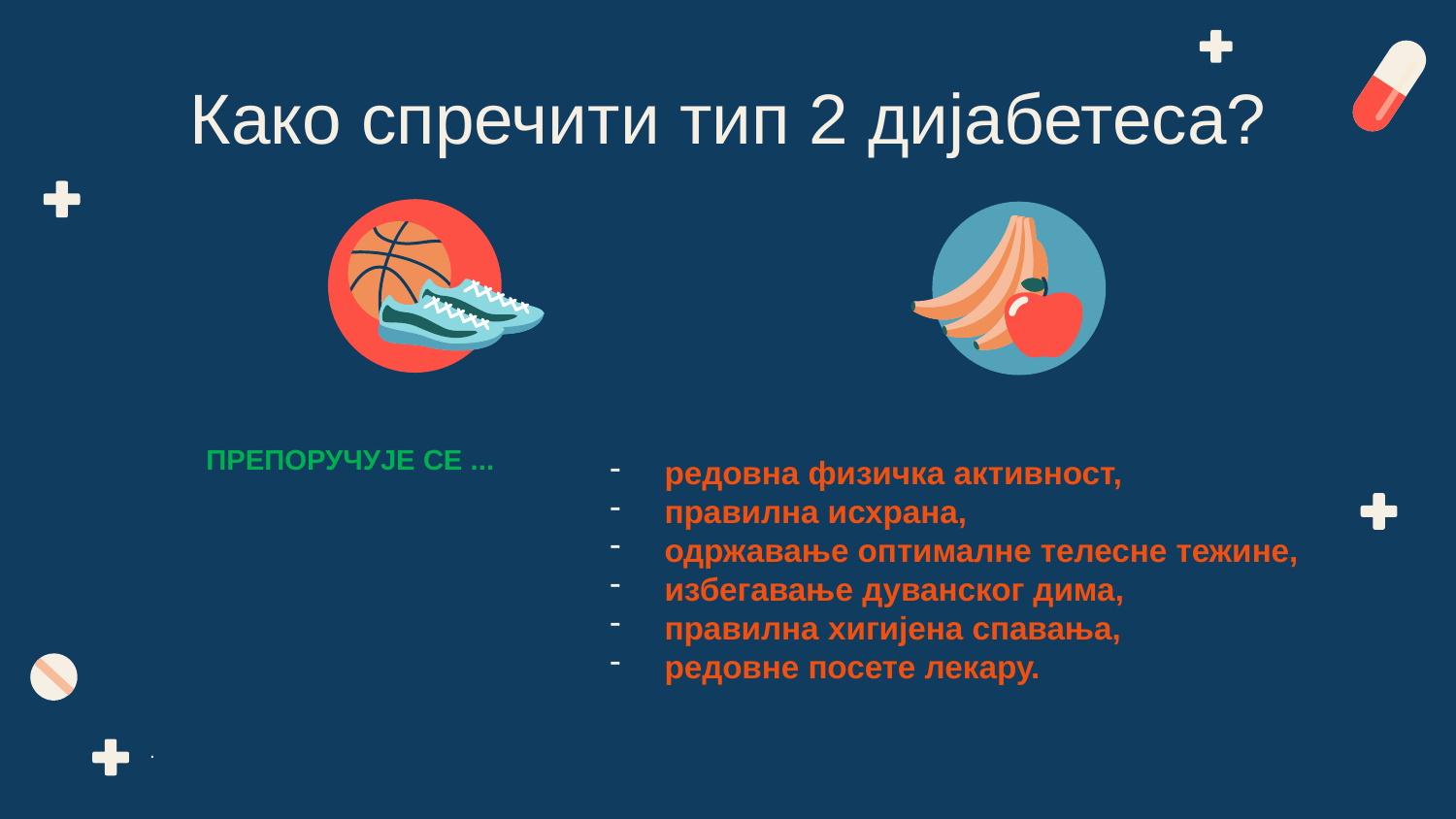

# Како спречити тип 2 дијабетеса?

ПРЕПОРУЧУЈЕ СЕ ...
редовна физичка активност,
правилна исхрана,
одржавање оптималне телесне тежине,
избегавање дуванског дима,
правилна хигијена спавања,
редовне посете лекару.

.